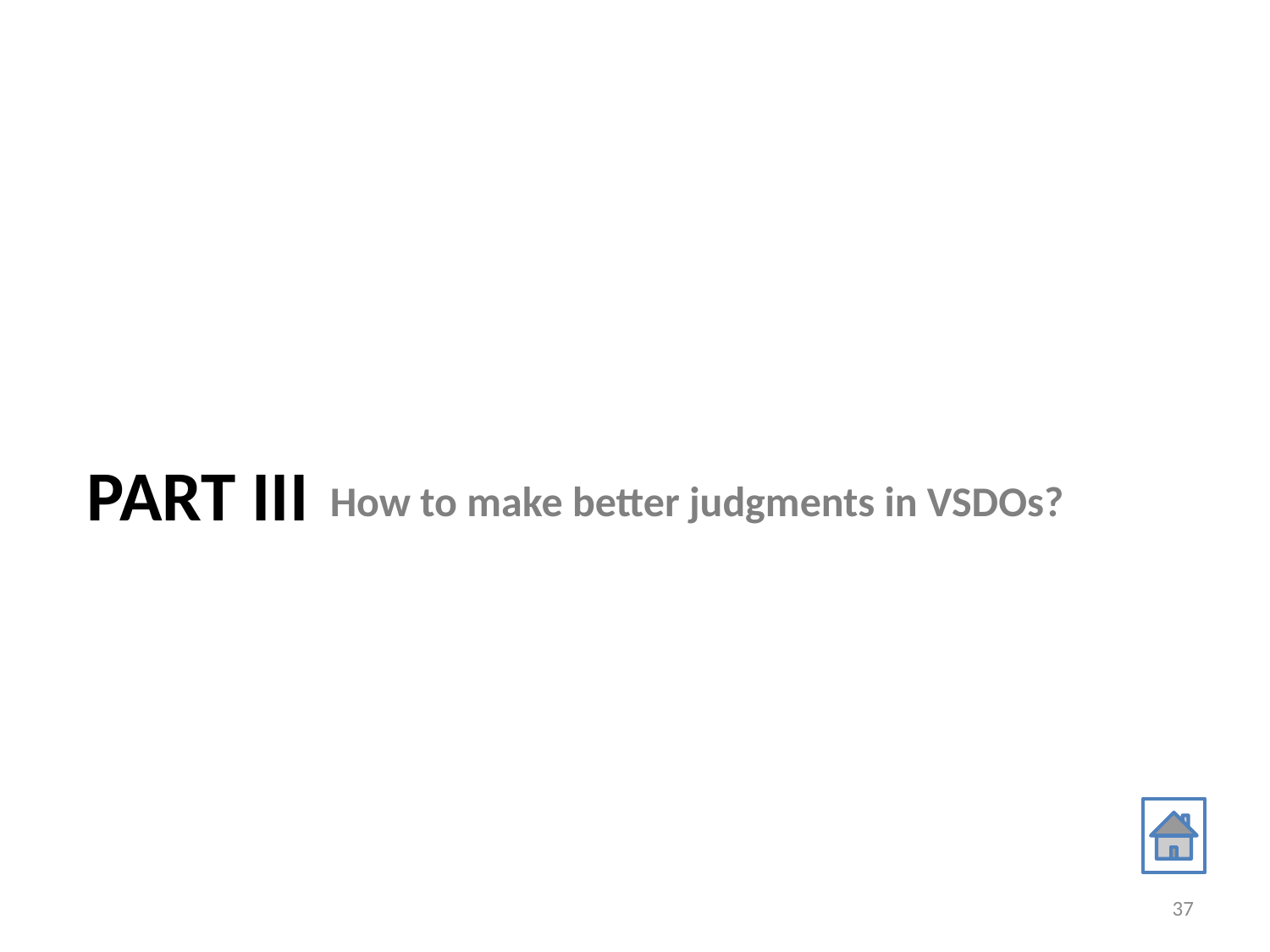

# PART III
How to make better judgments in VSDOs?

37